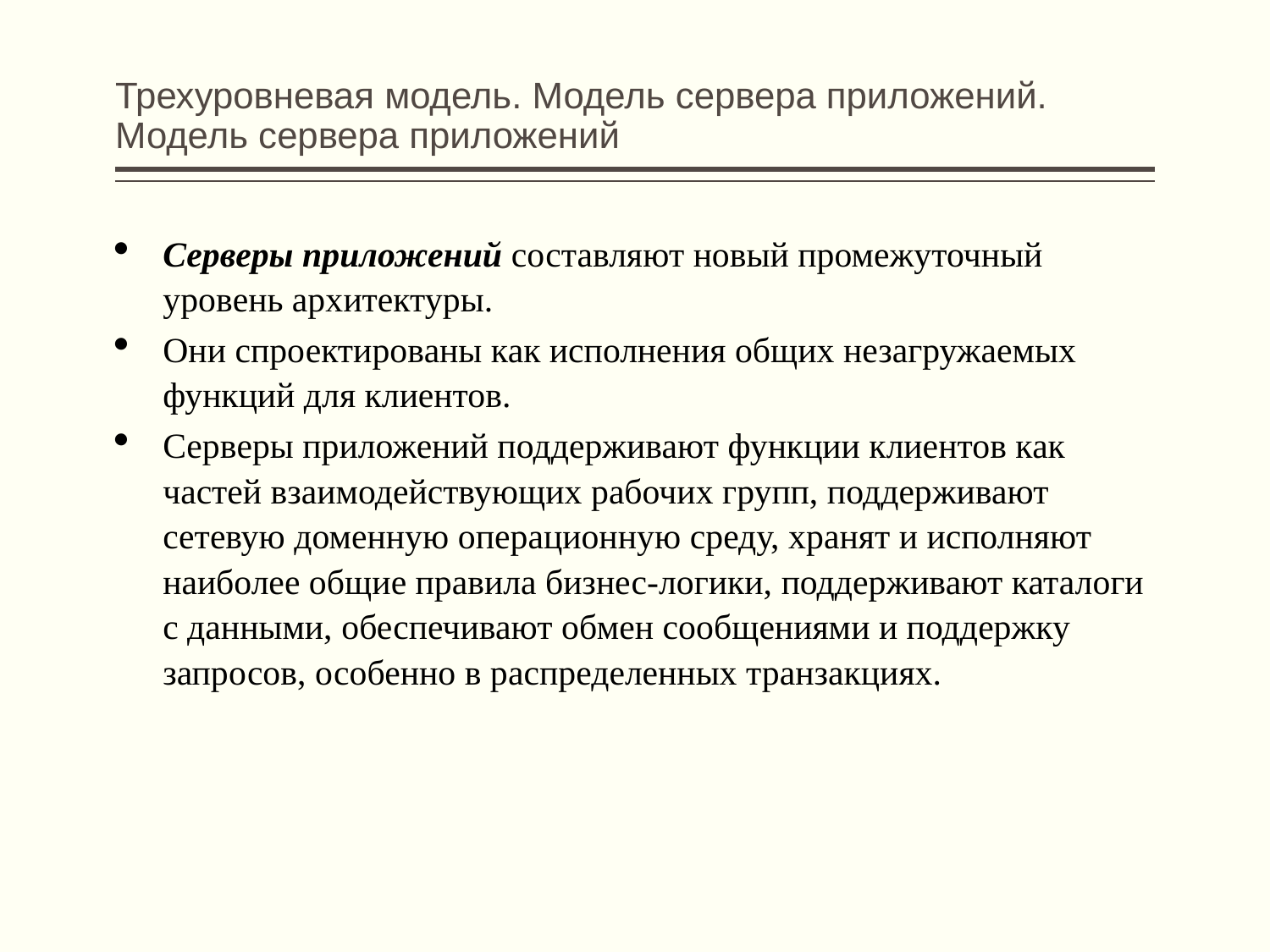

# Трехуровневая модель. Модель сервера приложений. Модель сервера приложений
Серверы приложений составляют новый промежуточный уровень архитектуры.
Они спроектированы как исполнения общих незагружаемых функций для клиентов.
Серверы приложений поддерживают функции клиентов как частей взаимодействующих рабочих групп, поддерживают сетевую доменную операционную среду, хранят и исполняют наиболее общие правила бизнес-логики, поддерживают каталоги с данными, обеспечивают обмен сообщениями и поддержку запросов, особенно в распределенных транзакциях.